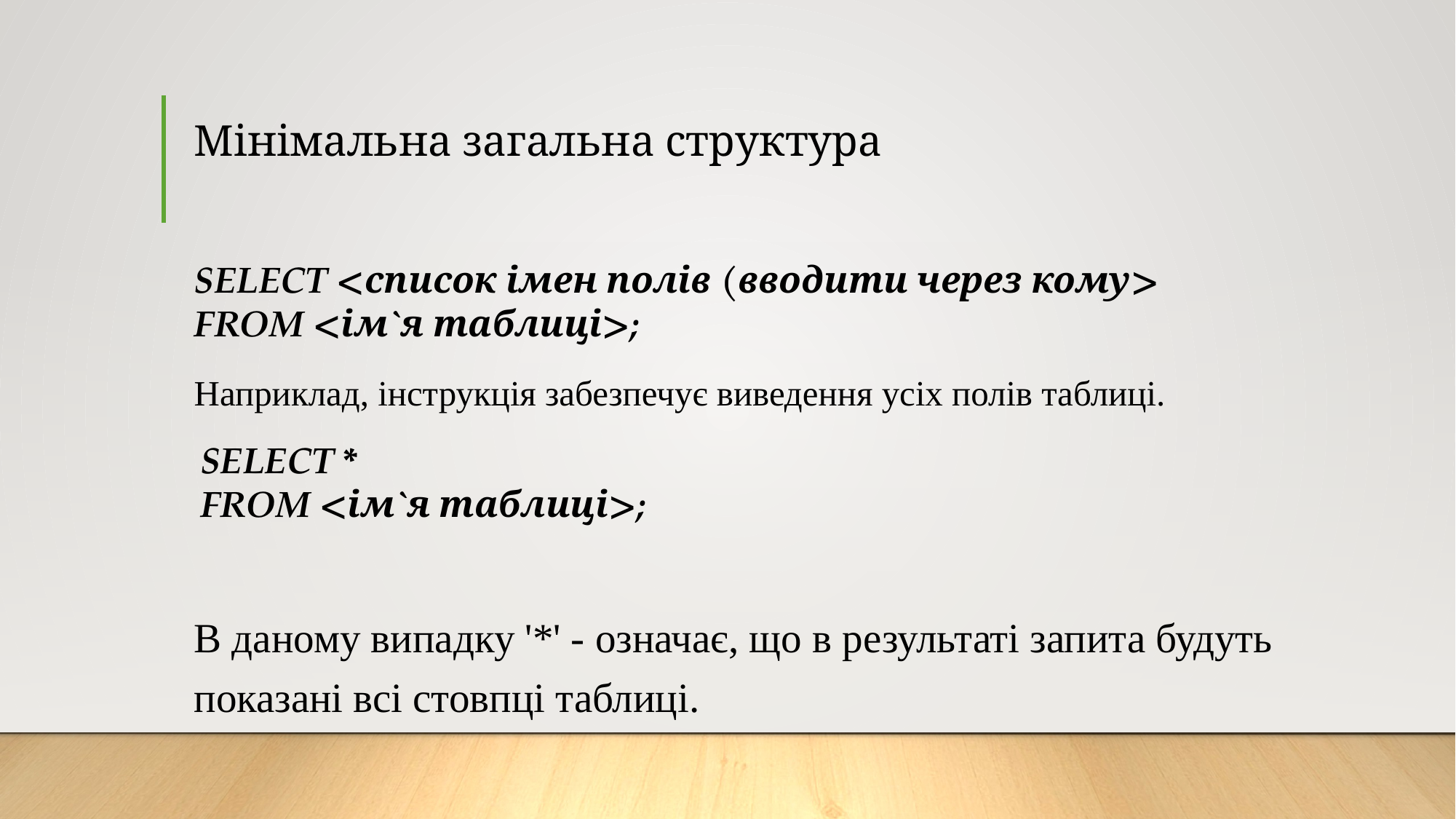

# Мінімальна загальна структура
SELECT <список імен полів (вводити через кому>
FROM <ім`я таблиці>;
Наприклад, інструкція забезпечує виведення усіх полів таблиці.

В даному випадку '*' - означає, що в результаті запита будуть показані всі стовпці таблиці.
SELECT *
FROM <ім`я таблиці>;